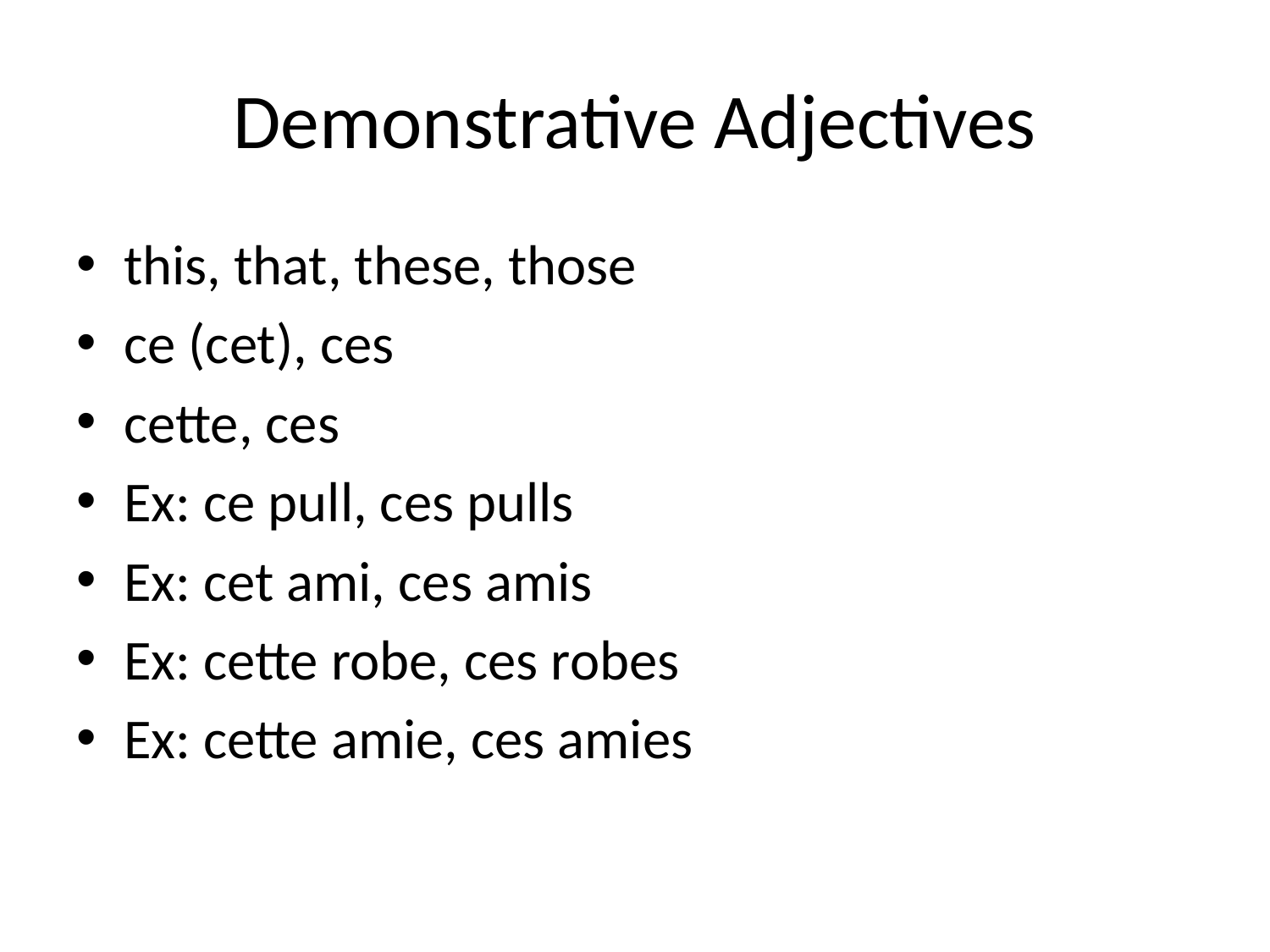

# Demonstrative Adjectives
this, that, these, those
ce (cet), ces
cette, ces
Ex: ce pull, ces pulls
Ex: cet ami, ces amis
Ex: cette robe, ces robes
Ex: cette amie, ces amies